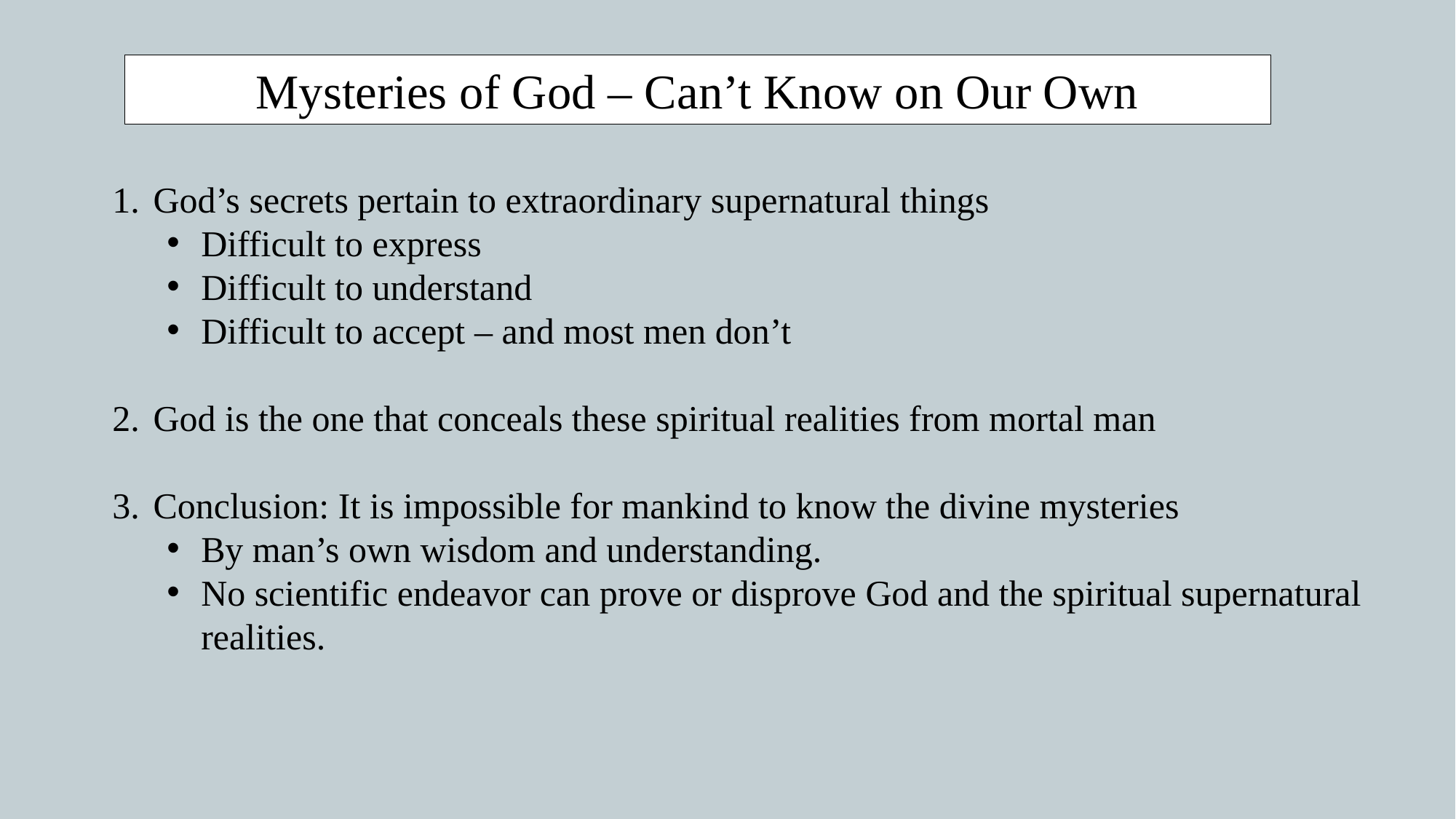

Mysteries of God – Can’t Know on Our Own
God’s secrets pertain to extraordinary supernatural things
Difficult to express
Difficult to understand
Difficult to accept – and most men don’t

God is the one that conceals these spiritual realities from mortal man

Conclusion: It is impossible for mankind to know the divine mysteries
By man’s own wisdom and understanding.
No scientific endeavor can prove or disprove God and the spiritual supernatural realities.